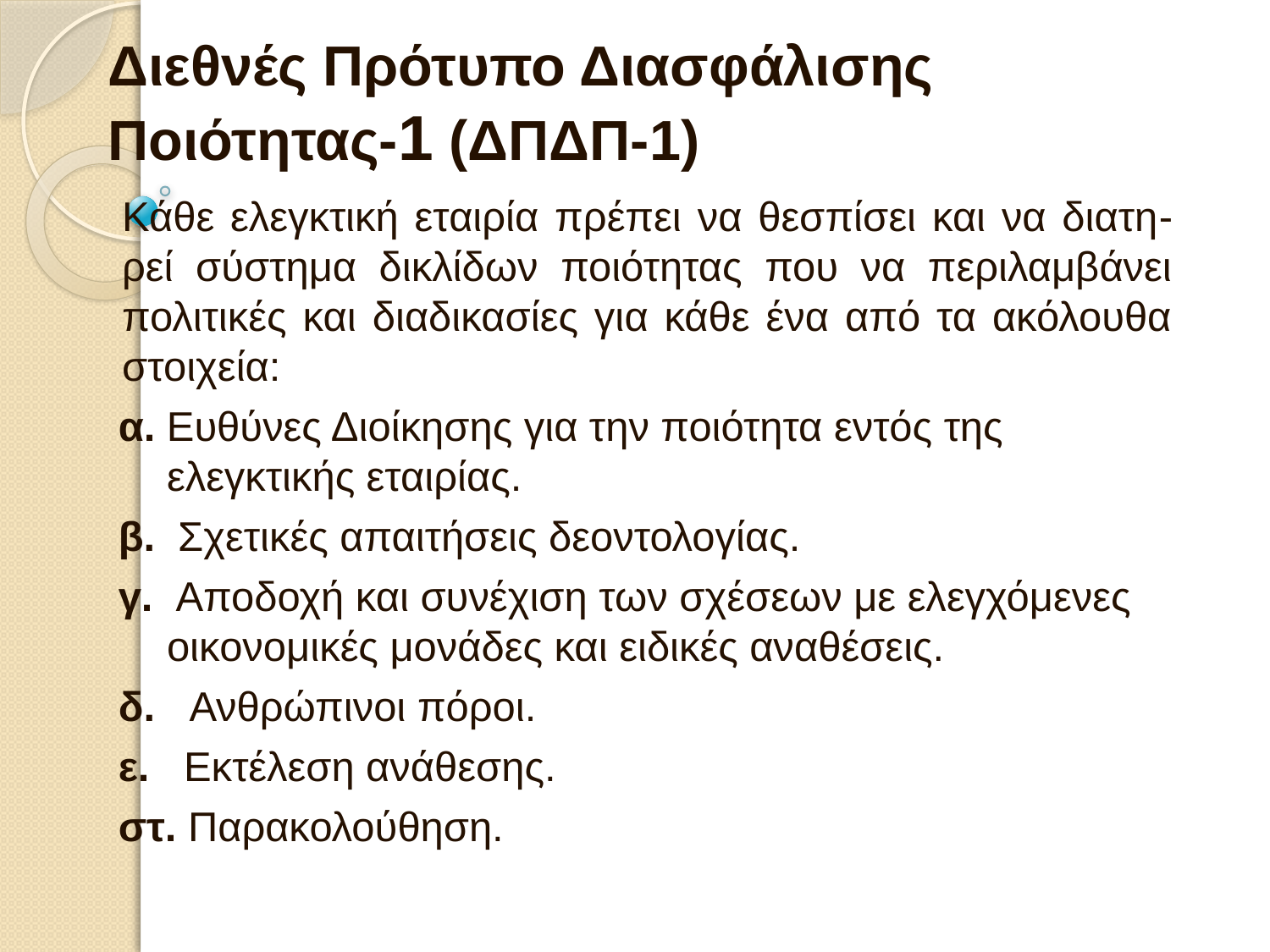

Διεθνές Πρότυπο Διασφάλισης Ποιότητας-1 (ΔΠΔΠ-1)
Κάθε ελεγκτική εταιρία πρέπει να θεσπίσει και να διατη-ρεί σύστημα δικλίδων ποιότητας που να περιλαμβάνει πολιτικές και διαδικασίες για κάθε ένα από τα ακόλουθα στοιχεία:
α. Ευθύνες Διοίκησης για την ποιότητα εντός της ελεγκτικής εταιρίας.
β.  Σχετικές απαιτήσεις δεοντολογίας.
γ.  Αποδοχή και συνέχιση των σχέσεων με ελεγχόμενες οικονομικές μονάδες και ειδικές αναθέσεις.
δ.   Ανθρώπινοι πόροι.
ε.   Εκτέλεση ανάθεσης.
στ. Παρακολούθηση.